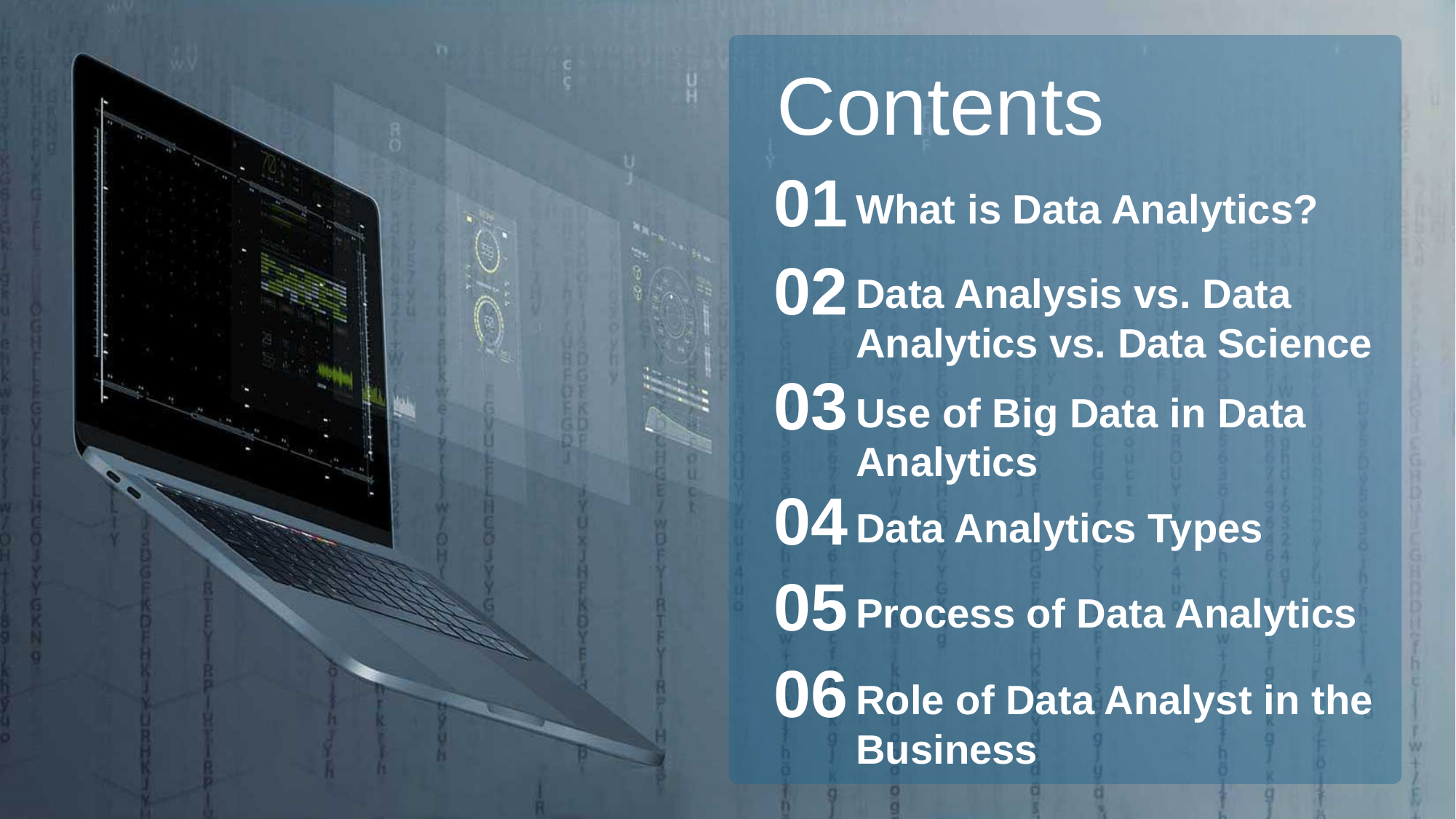

Contents
01
What is Data Analytics?
02
Data Analysis vs. Data Analytics vs. Data Science
03
Use of Big Data in Data Analytics
04
Data Analytics Types
05
Process of Data Analytics
06
Role of Data Analyst in the Business